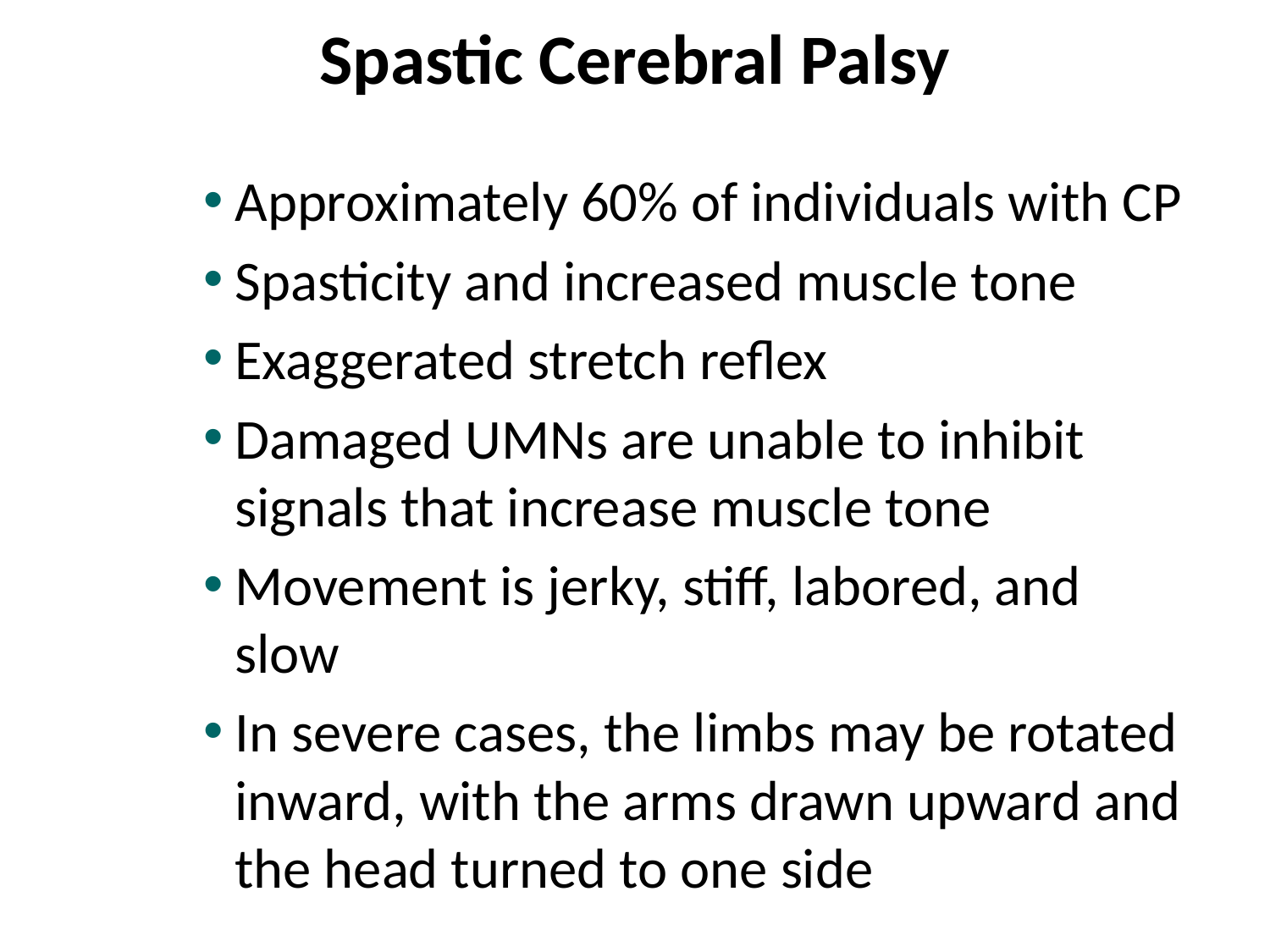

# Spastic Cerebral Palsy
Approximately 60% of individuals with CP
Spasticity and increased muscle tone
Exaggerated stretch reflex
Damaged UMNs are unable to inhibit signals that increase muscle tone
Movement is jerky, stiff, labored, and slow
In severe cases, the limbs may be rotated inward, with the arms drawn upward and the head turned to one side